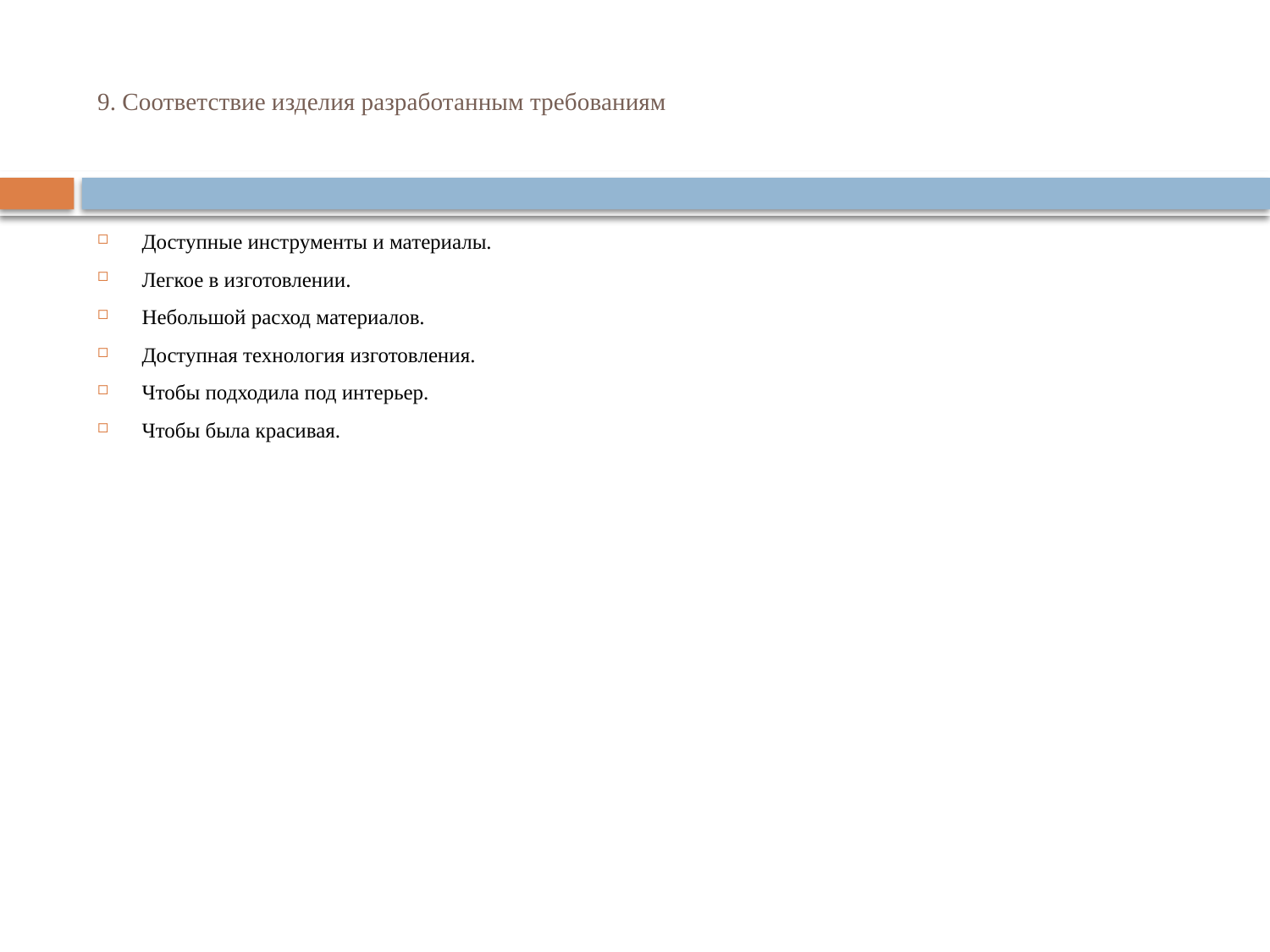

# 9. Соответствие изделия разработанным требованиям
Доступные инструменты и материалы.
Легкое в изготовлении.
Небольшой расход материалов.
Доступная технология изготовления.
Чтобы подходила под интерьер.
Чтобы была красивая.